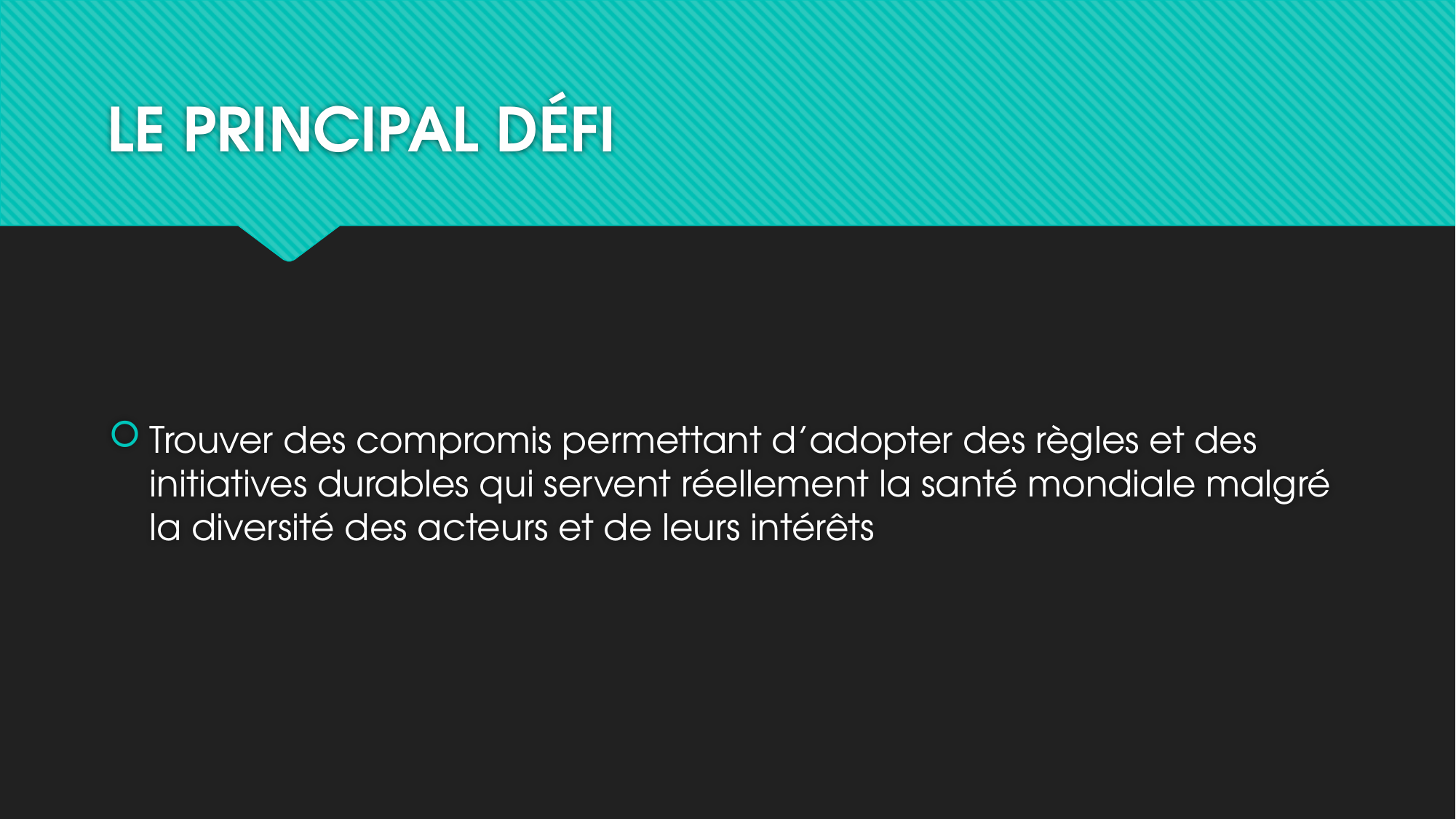

# LE PRINCIPAL DÉFI
Trouver des compromis permettant d’adopter des règles et des initiatives durables qui servent réellement la santé mondiale malgré la diversité des acteurs et de leurs intérêts